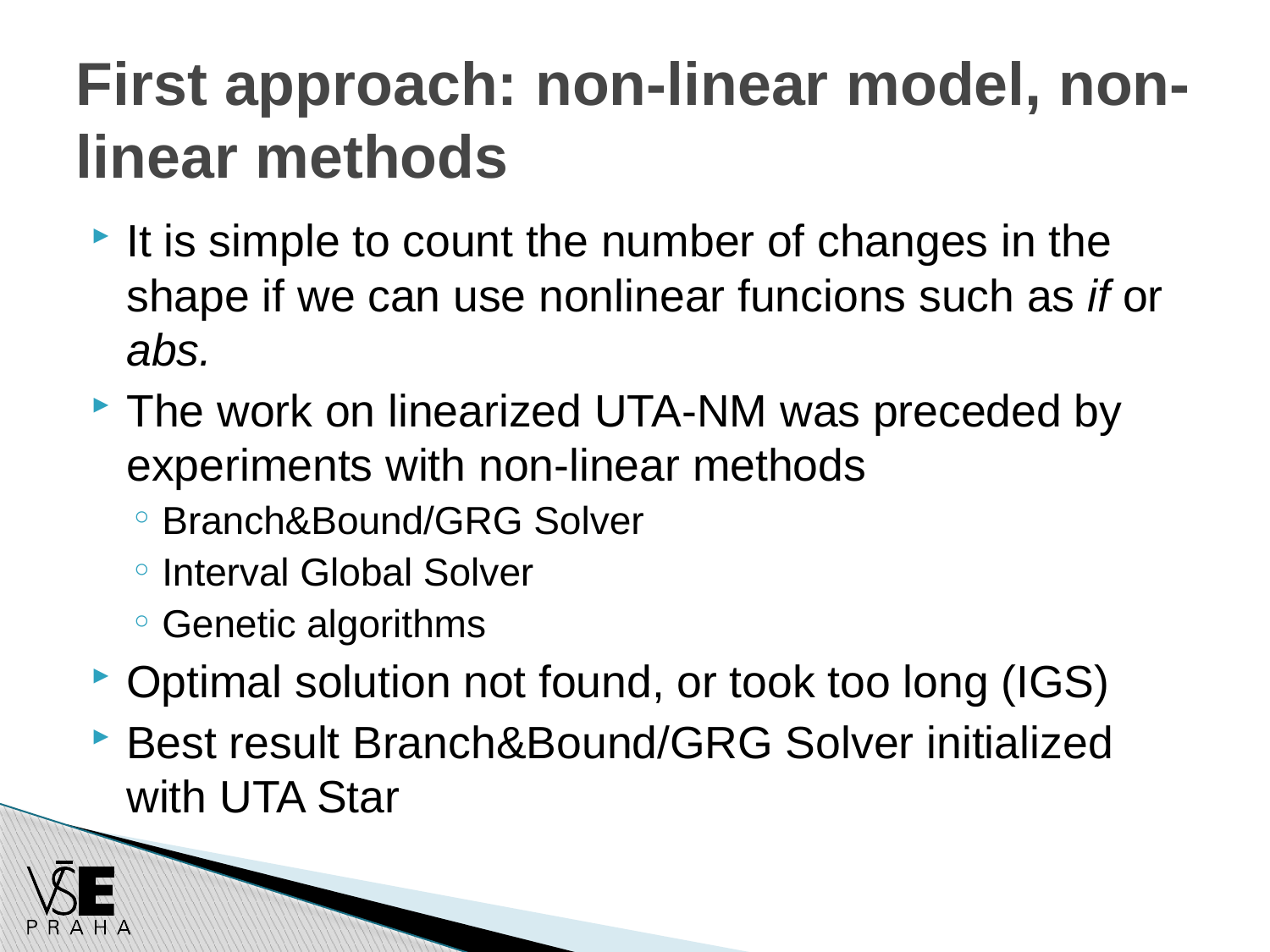

# First approach: non-linear model, non-linear methods
It is simple to count the number of changes in the shape if we can use nonlinear funcions such as if or abs.
The work on linearized UTA-NM was preceded by experiments with non-linear methods
Branch&Bound/GRG Solver
Interval Global Solver
Genetic algorithms
Optimal solution not found, or took too long (IGS)
Best result Branch&Bound/GRG Solver initialized with UTA Star